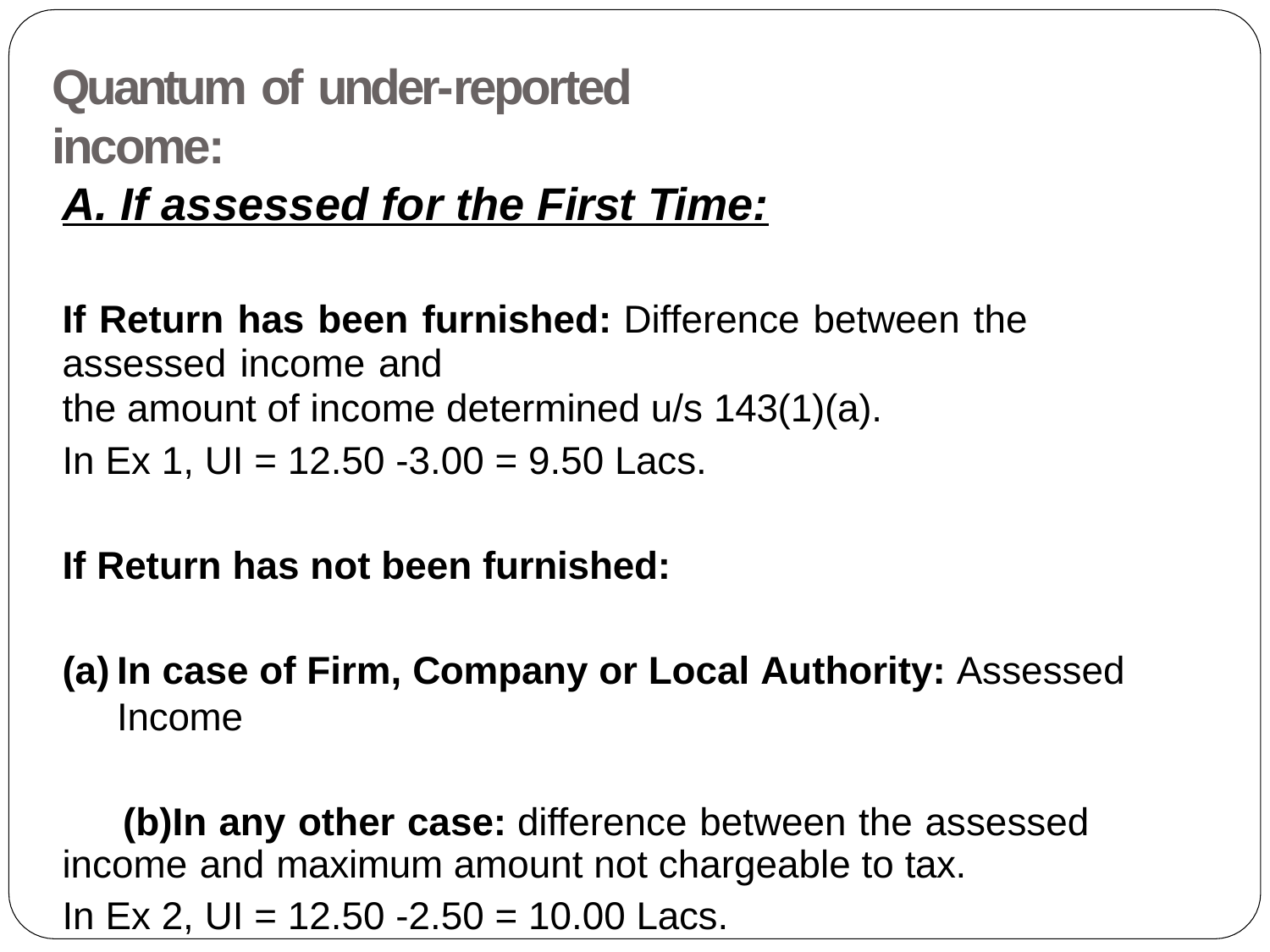

# Quantum of under-reported income:
A. If assessed for the First Time:
If Return has been furnished: Difference between the assessed income and
the amount of income determined u/s 143(1)(a).
In Ex 1, UI = 12.50 -3.00 = 9.50 Lacs.
If Return has not been furnished:
In case of Firm, Company or Local Authority: Assessed Income
In any other case: difference between the assessed income and maximum amount not chargeable to tax.
In Ex 2, UI = 12.50 -2.50 = 10.00 Lacs.